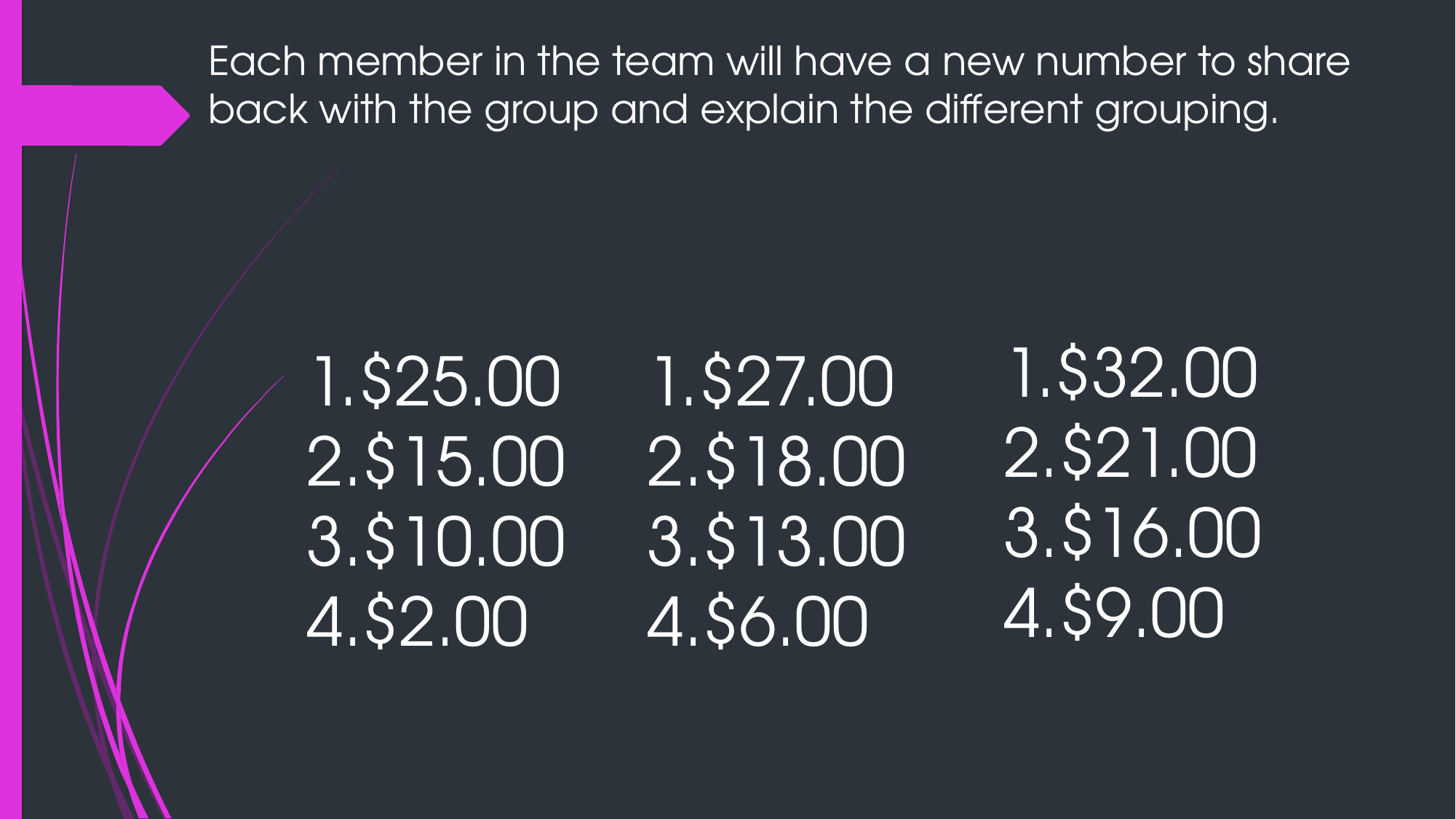

# Each member in the team will have a new number to share back with the group and explain the different grouping.
$32.00
$21.00
$16.00
$9.00

$25.00
$15.00
$10.00
$2.00

$27.00
$18.00
$13.00
$6.00